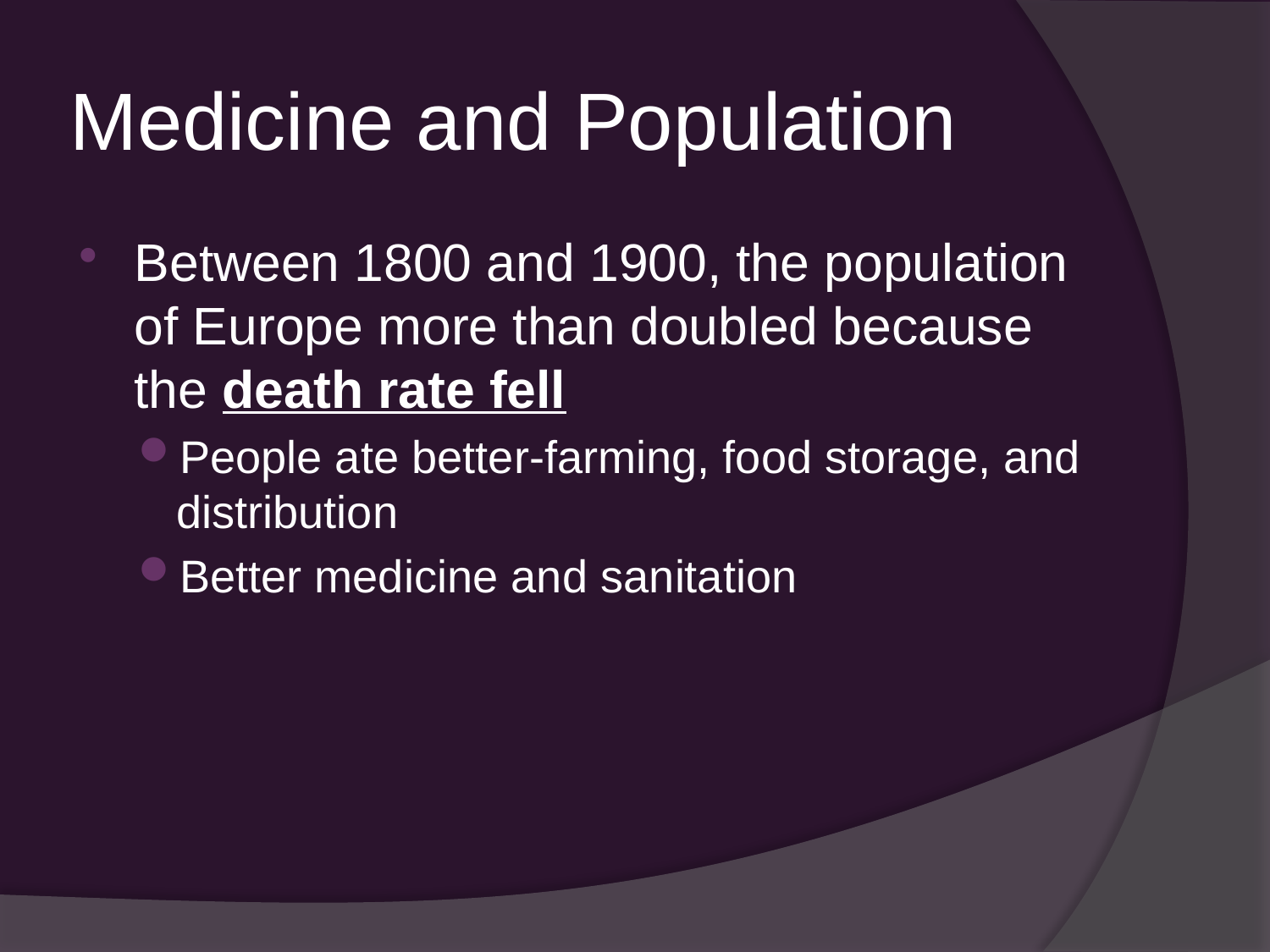

# Medicine and Population
Between 1800 and 1900, the population of Europe more than doubled because the death rate fell
People ate better-farming, food storage, and distribution
Better medicine and sanitation